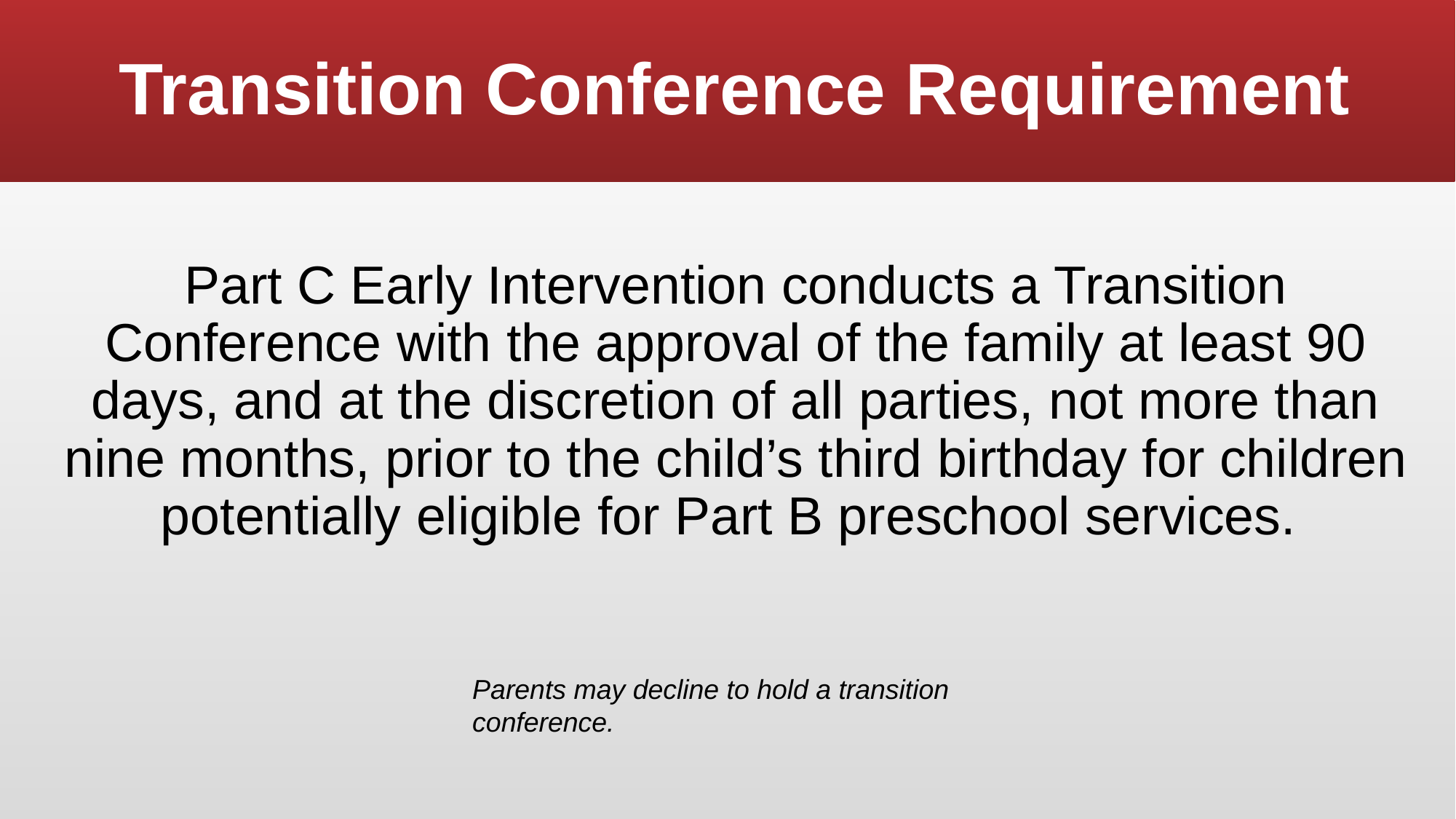

# Transition Conference Requirement
Part C Early Intervention conducts a Transition Conference with the approval of the family at least 90 days, and at the discretion of all parties, not more than nine months, prior to the child’s third birthday for children potentially eligible for Part B preschool services.

Parents may decline to hold a transition conference.